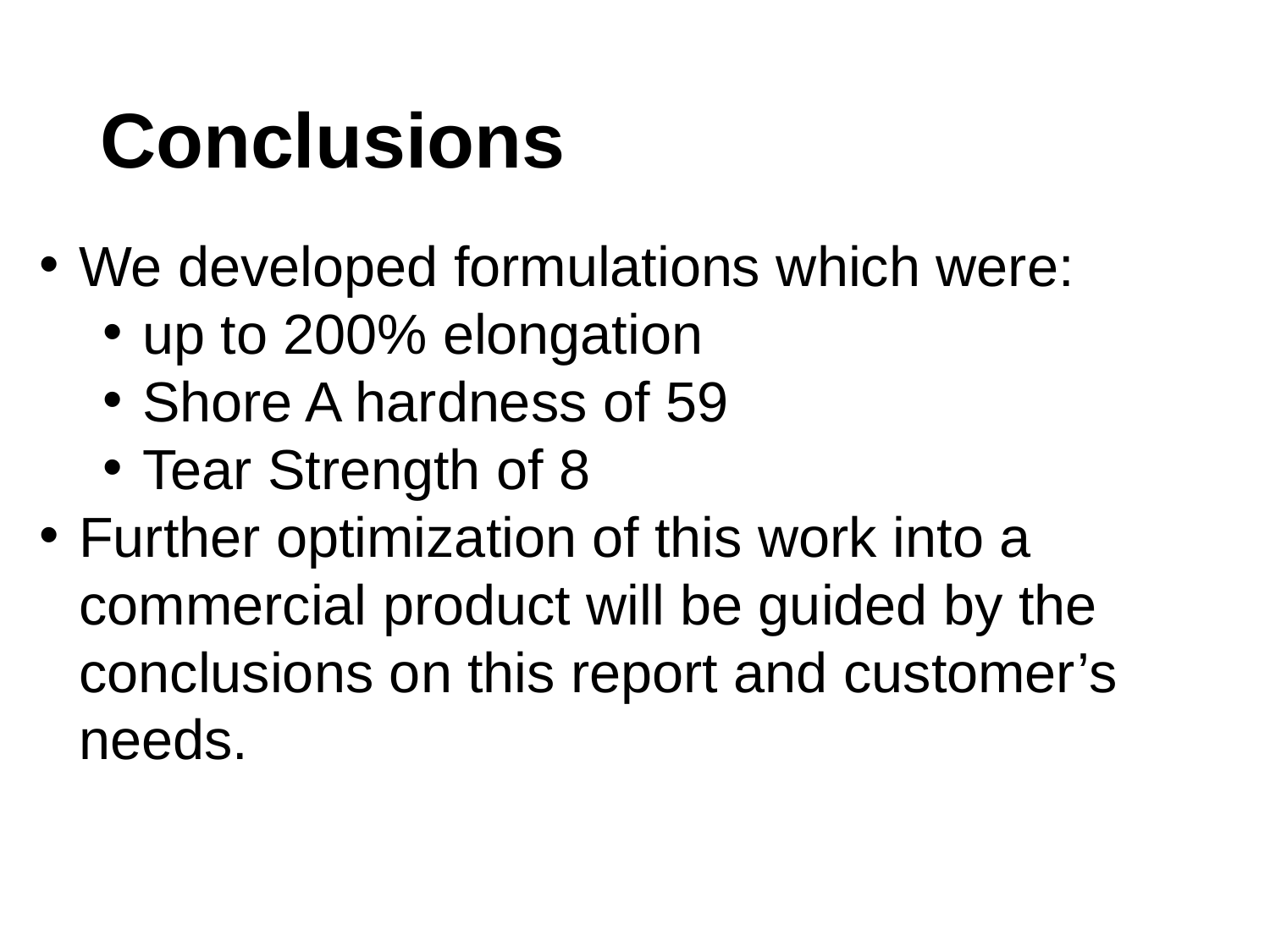

# Conclusions
We developed formulations which were:
up to 200% elongation
Shore A hardness of 59
Tear Strength of 8
Further optimization of this work into a commercial product will be guided by the conclusions on this report and customer’s needs.